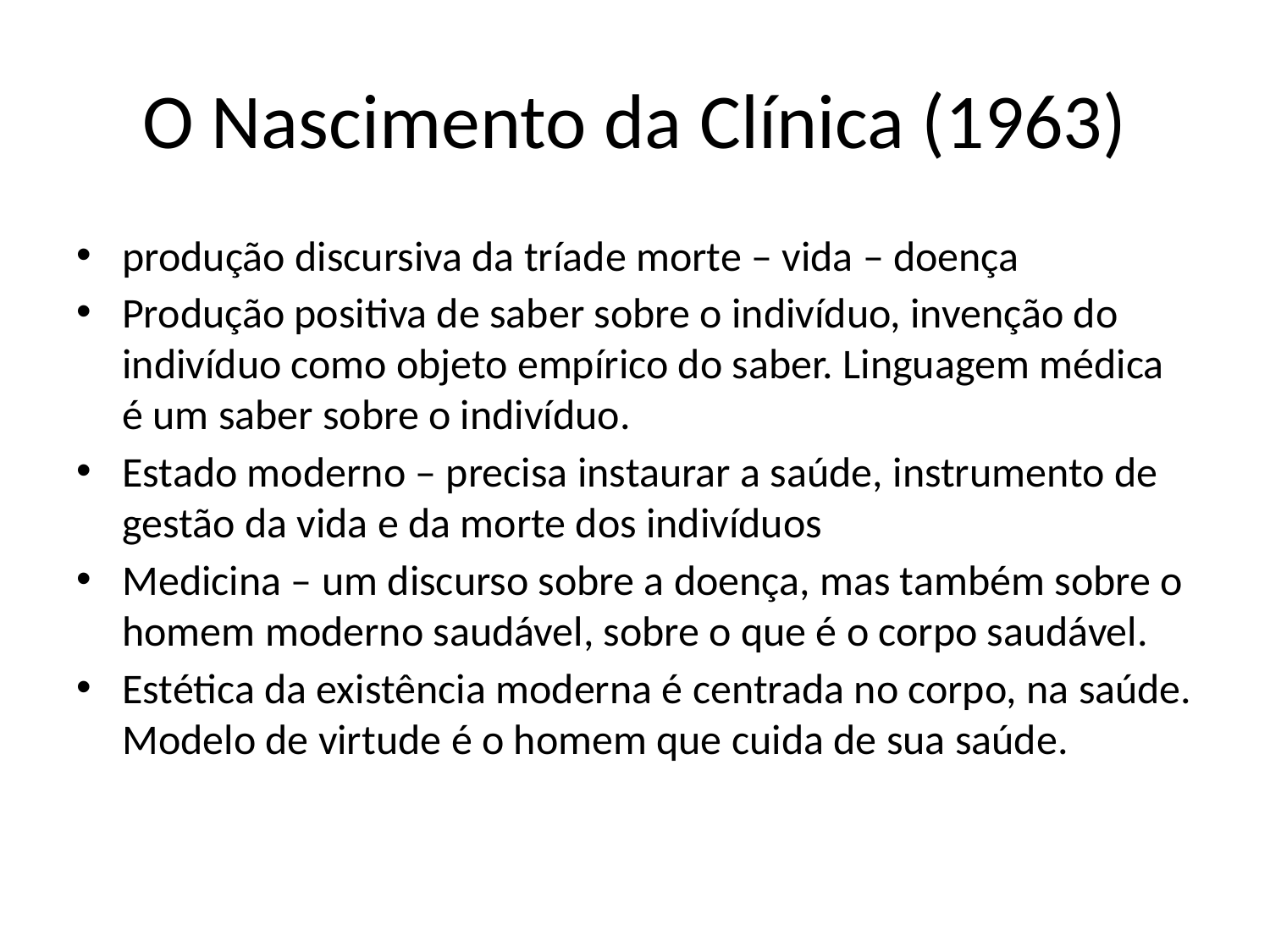

# O Nascimento da Clínica (1963)
produção discursiva da tríade morte – vida – doença
Produção positiva de saber sobre o indivíduo, invenção do indivíduo como objeto empírico do saber. Linguagem médica é um saber sobre o indivíduo.
Estado moderno – precisa instaurar a saúde, instrumento de gestão da vida e da morte dos indivíduos
Medicina – um discurso sobre a doença, mas também sobre o homem moderno saudável, sobre o que é o corpo saudável.
Estética da existência moderna é centrada no corpo, na saúde. Modelo de virtude é o homem que cuida de sua saúde.